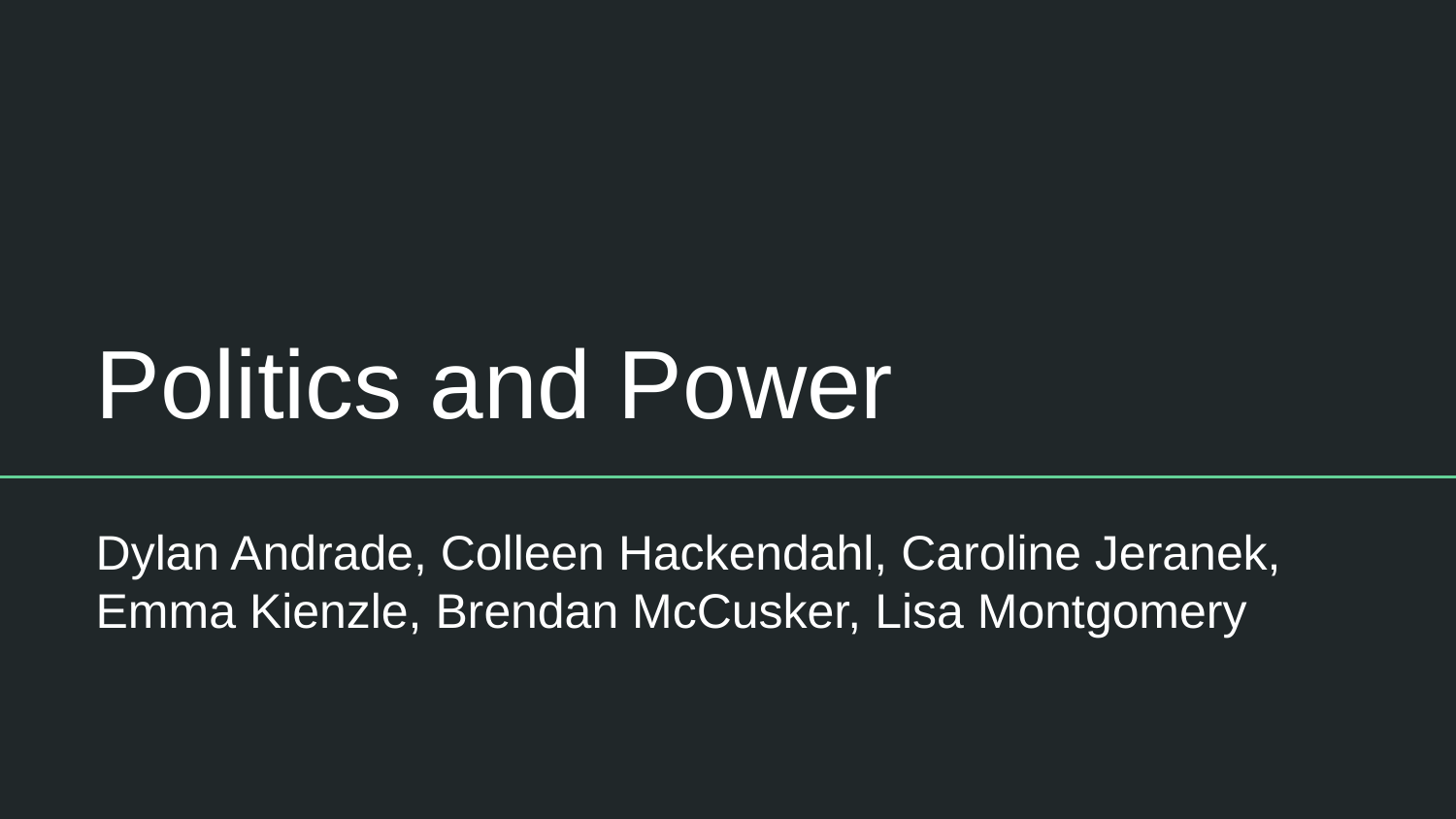

# Politics and Power
Dylan Andrade, Colleen Hackendahl, Caroline Jeranek, Emma Kienzle, Brendan McCusker, Lisa Montgomery